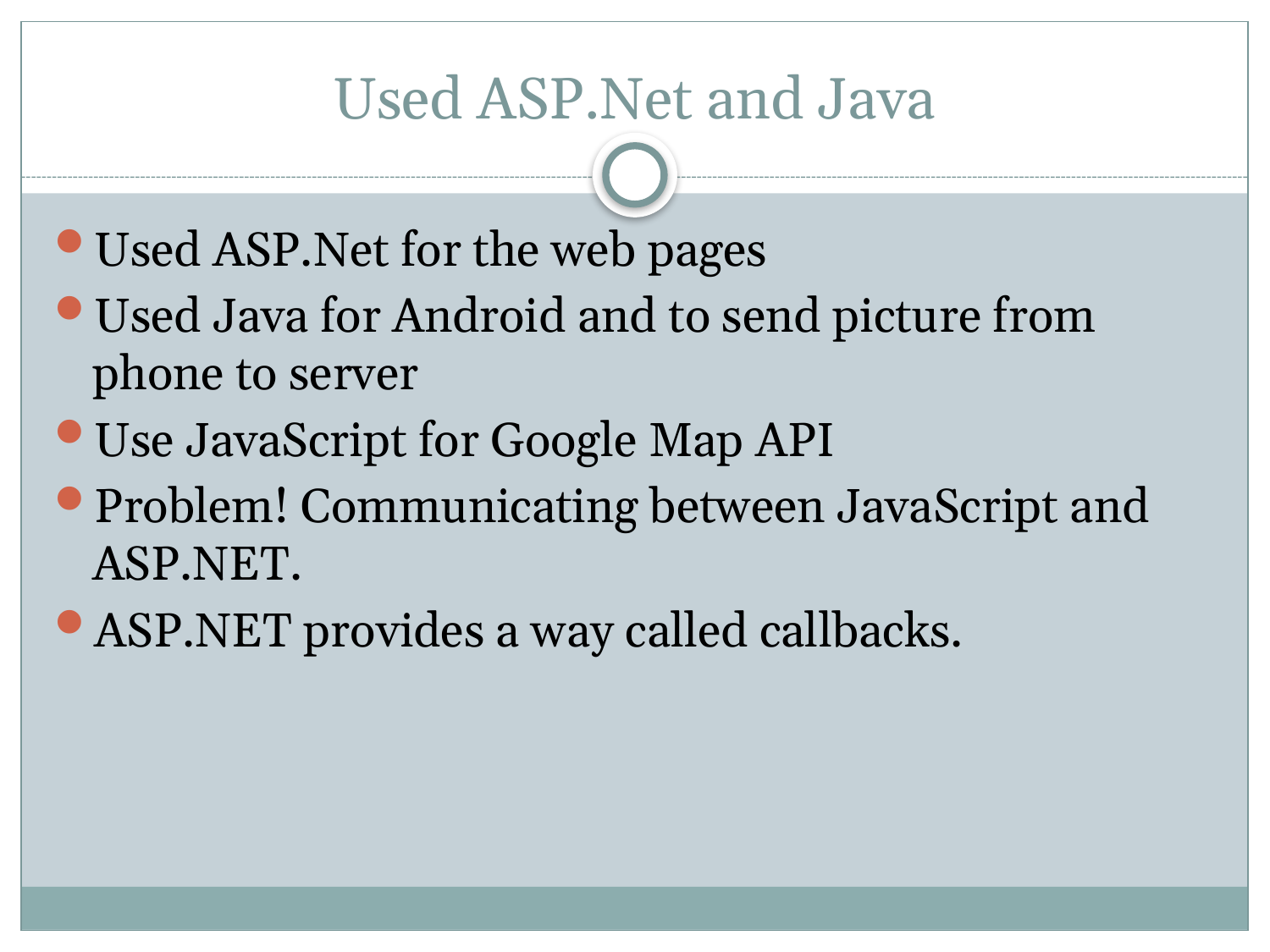

# Used ASP.Net and Java
Used ASP.Net for the web pages
Used Java for Android and to send picture from phone to server
Use JavaScript for Google Map API
Problem! Communicating between JavaScript and ASP.NET.
ASP.NET provides a way called callbacks.